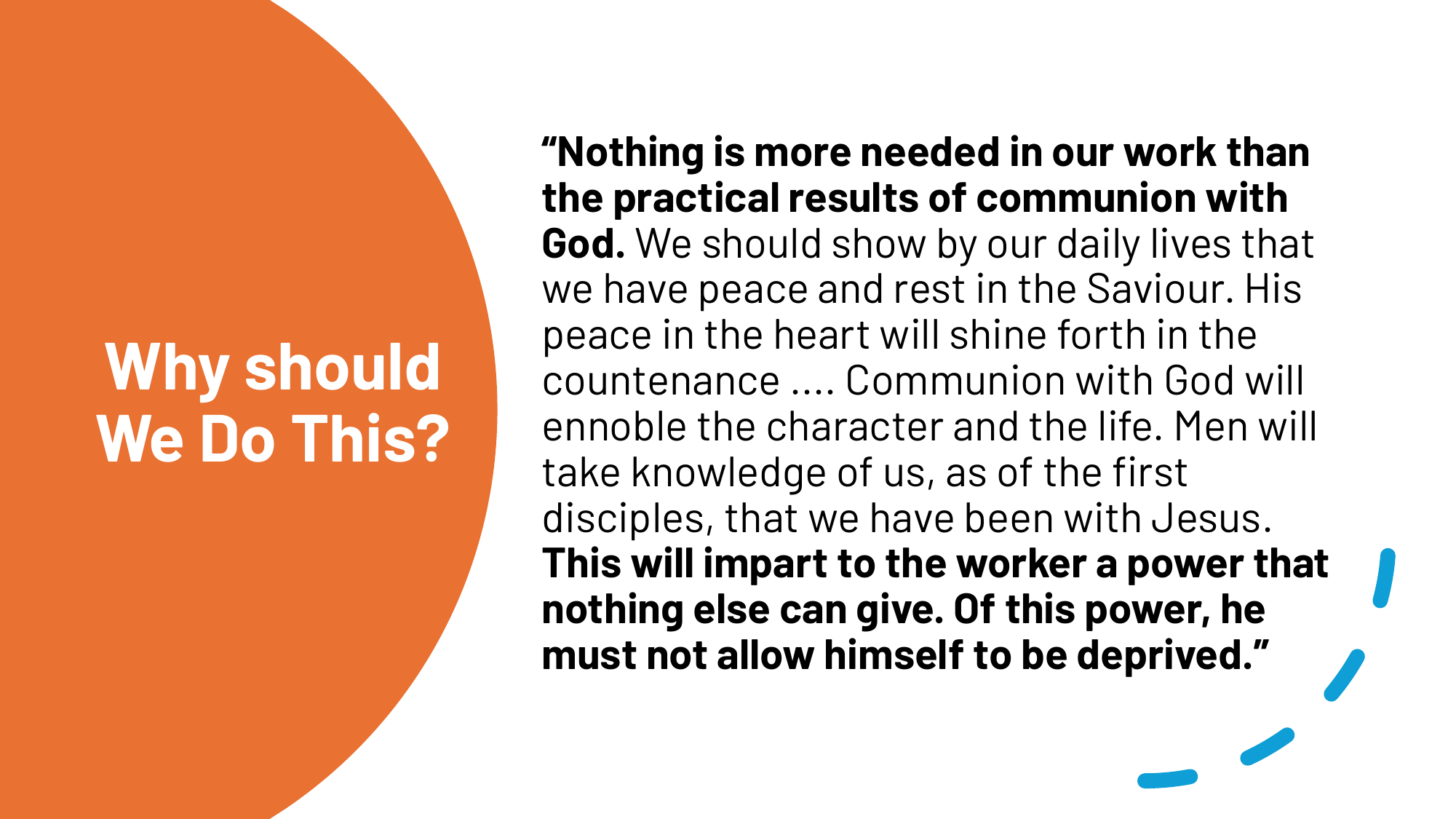

“Nothing is more needed in our work than the practical results of communion with God. We should show by our daily lives that we have peace and rest in the Saviour. His peace in the heart will shine forth in the countenance .... Communion with God will ennoble the character and the life. Men will take knowledge of us, as of the first disciples, that we have been with Jesus. This will impart to the worker a power that nothing else can give. Of this power, he must not allow himself to be deprived.”
# Why should We Do This?